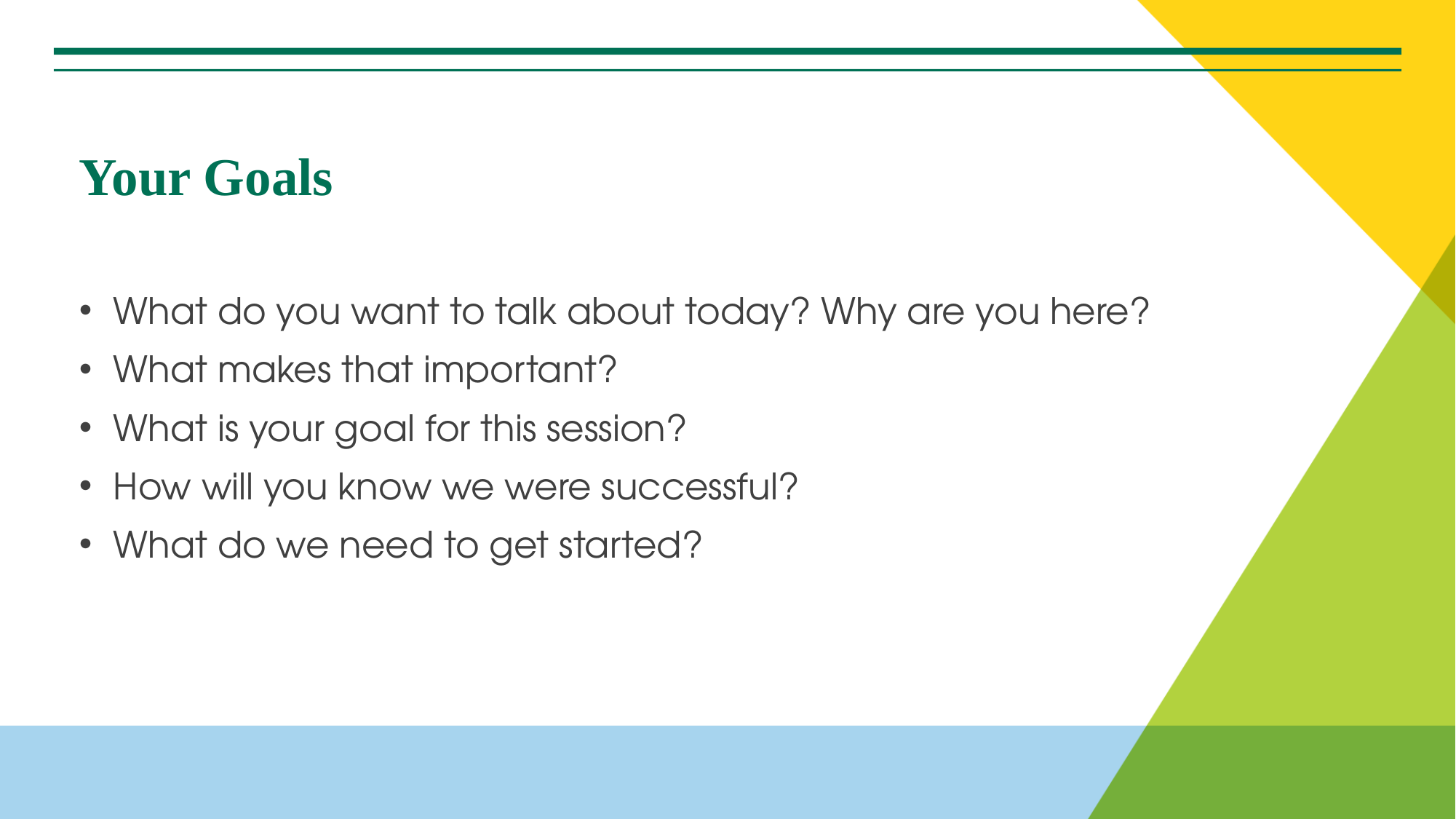

# Your Goals
What do you want to talk about today? Why are you here?
What makes that important?
What is your goal for this session?
How will you know we were successful?
What do we need to get started?